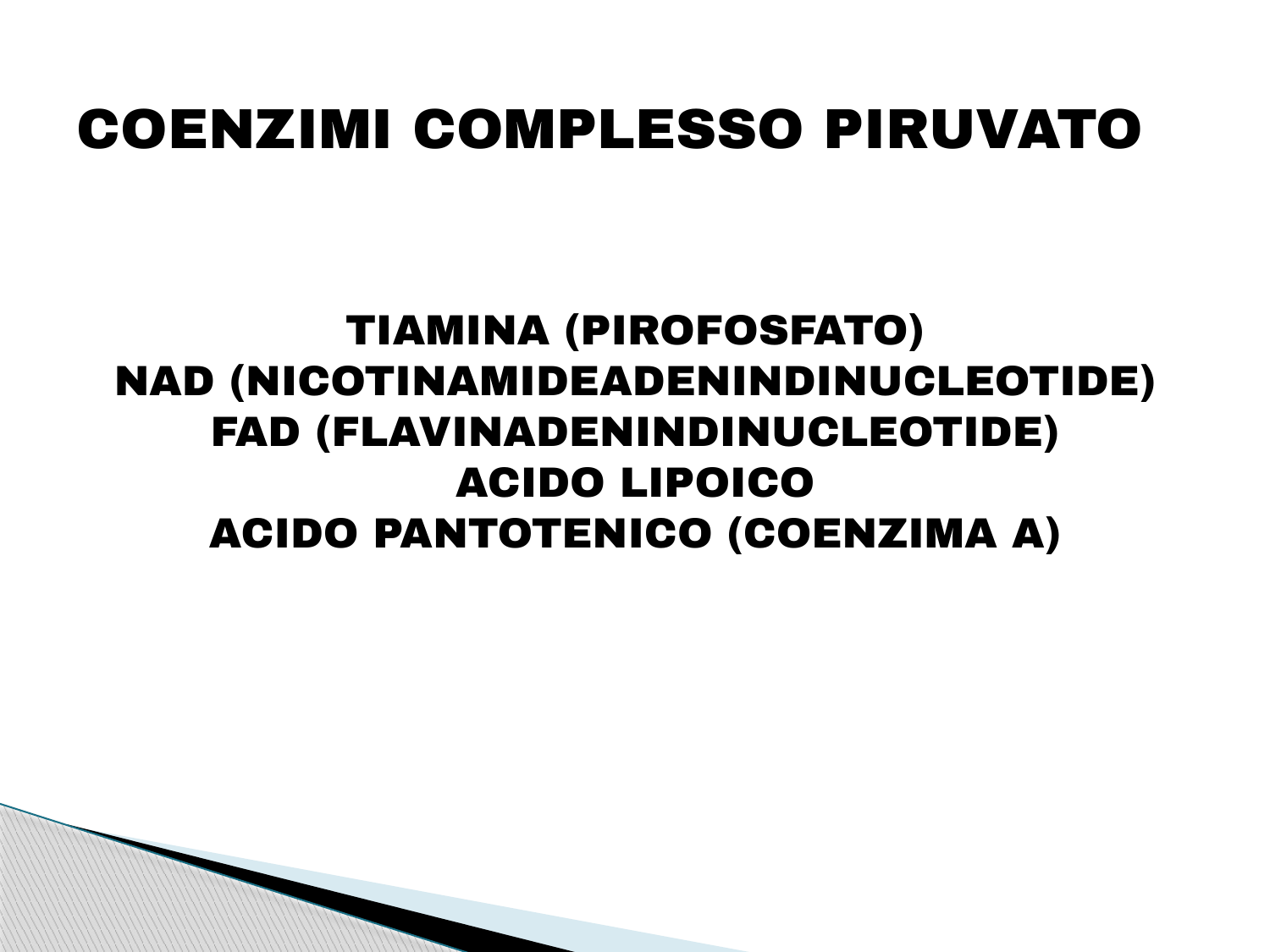

COENZIMI COMPLESSO PIRUVATO
TIAMINA (PIROFOSFATO)
NAD (NICOTINAMIDEADENINDINUCLEOTIDE)
FAD (FLAVINADENINDINUCLEOTIDE)
ACIDO LIPOICO
ACIDO PANTOTENICO (COENZIMA A)